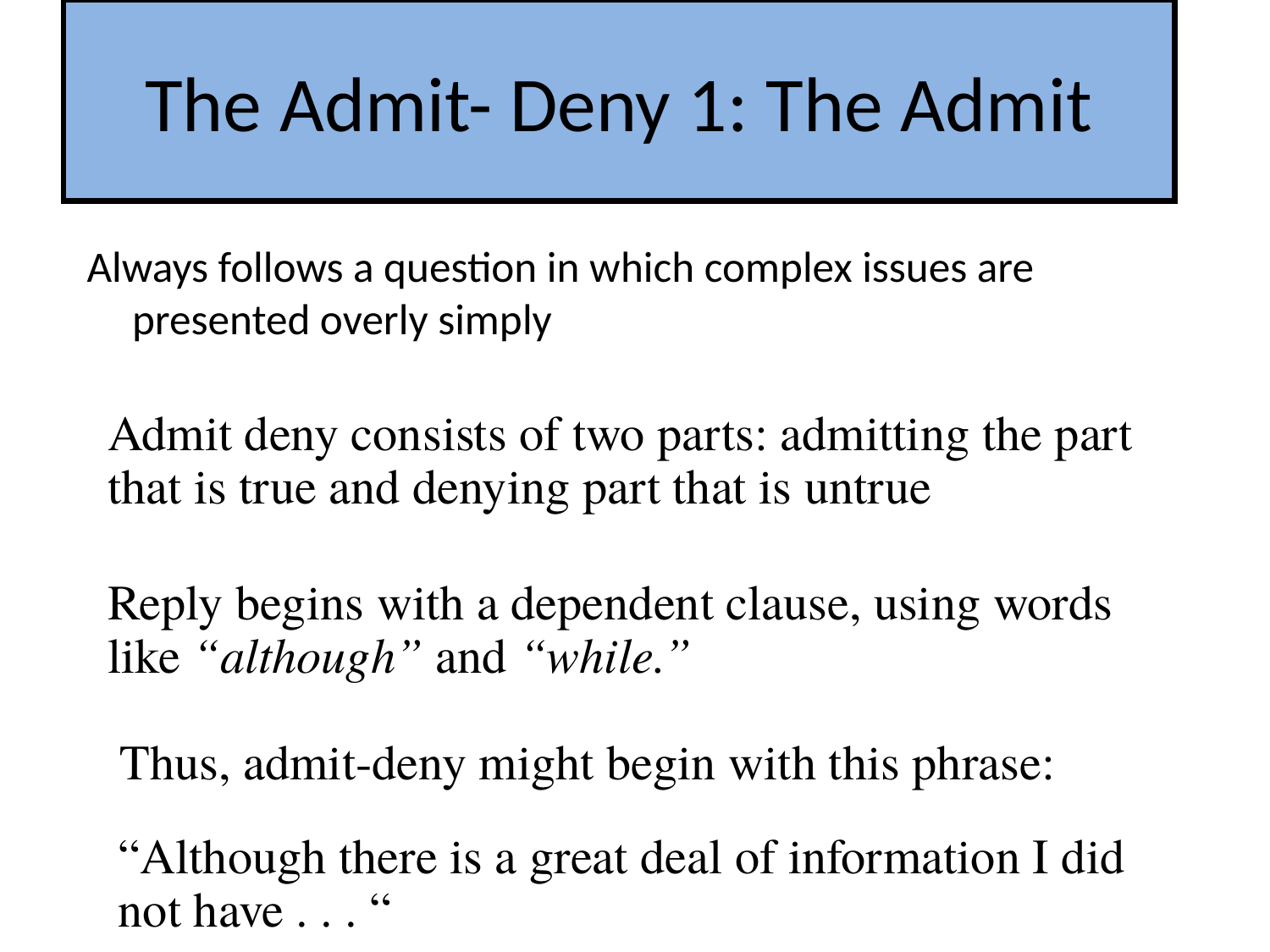

# The Admit- Deny 1: The Admit
Always follows a question in which complex issues are presented overly simply
Admit deny consists of two parts: admitting the part that is true and denying part that is untrue
Reply begins with a dependent clause, using words like “although” and “while.”

 Thus, admit-deny might begin with this phrase:
“Although there is a great deal of information I did not have . . . “